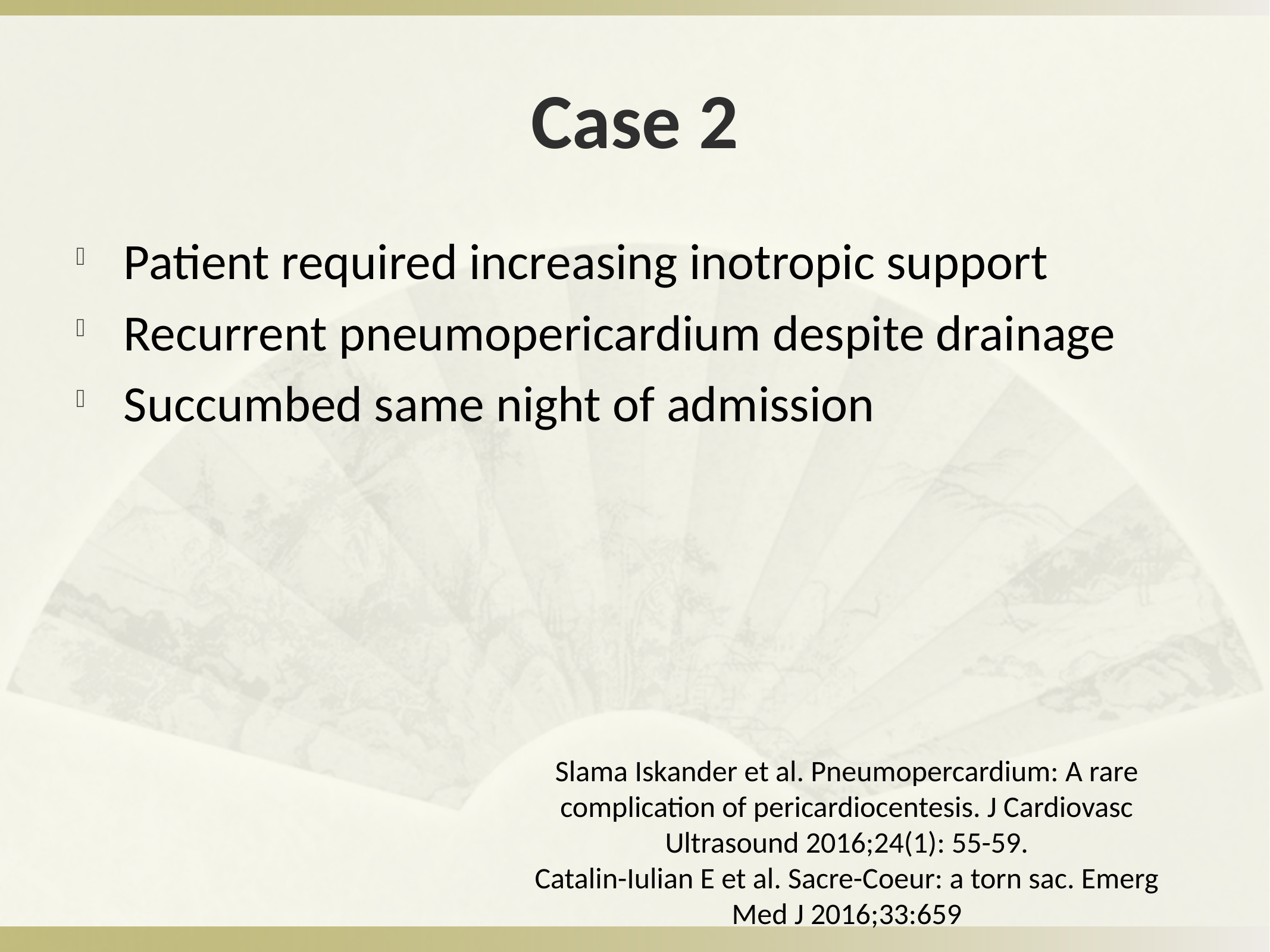

# Case 2
Patient required increasing inotropic support
Recurrent pneumopericardium despite drainage
Succumbed same night of admission

Slama Iskander et al. Pneumopercardium: A rare
complication of pericardiocentesis. J Cardiovasc
Ultrasound 2016;24(1): 55-59.
Catalin-Iulian E et al. Sacre-Coeur: a torn sac. Emerg
Med J 2016;33:659